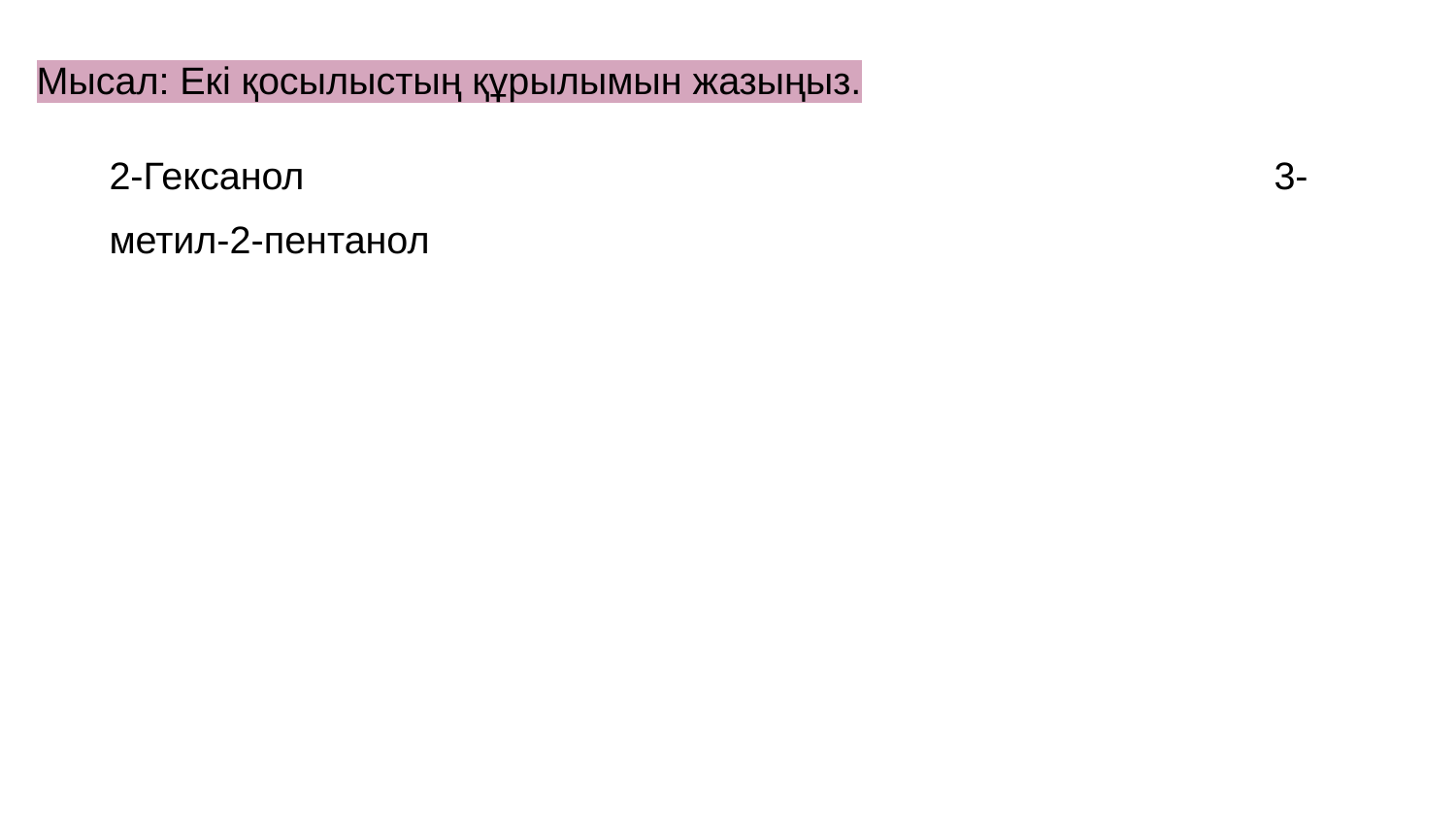

Мысал: Екі қосылыстың құрылымын жазыңыз.
2-Гексанол							3-метил-2-пентанол